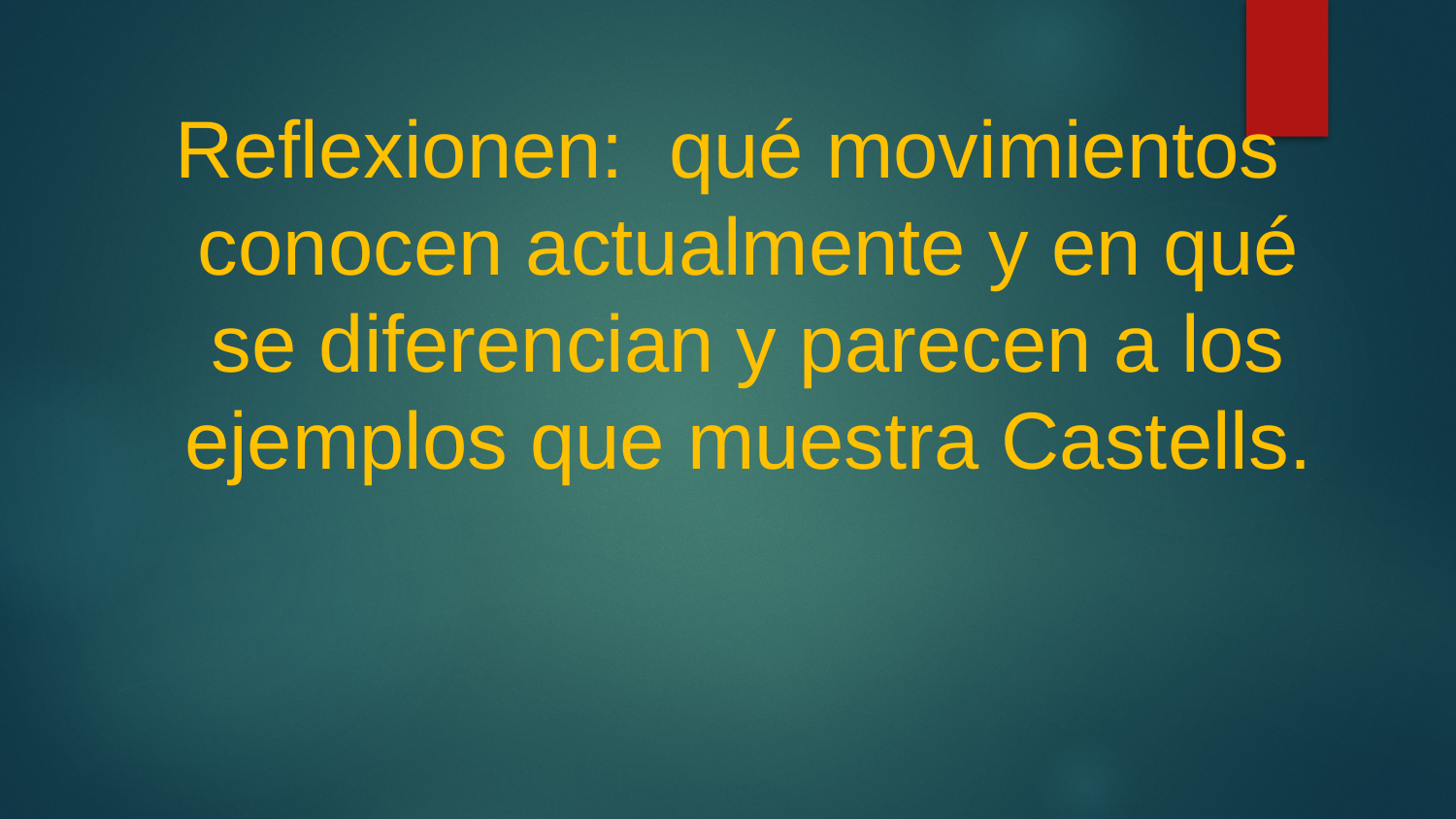

# Reflexionen:  qué movimientos conocen actualmente y en qué se diferencian y parecen a los ejemplos que muestra Castells.